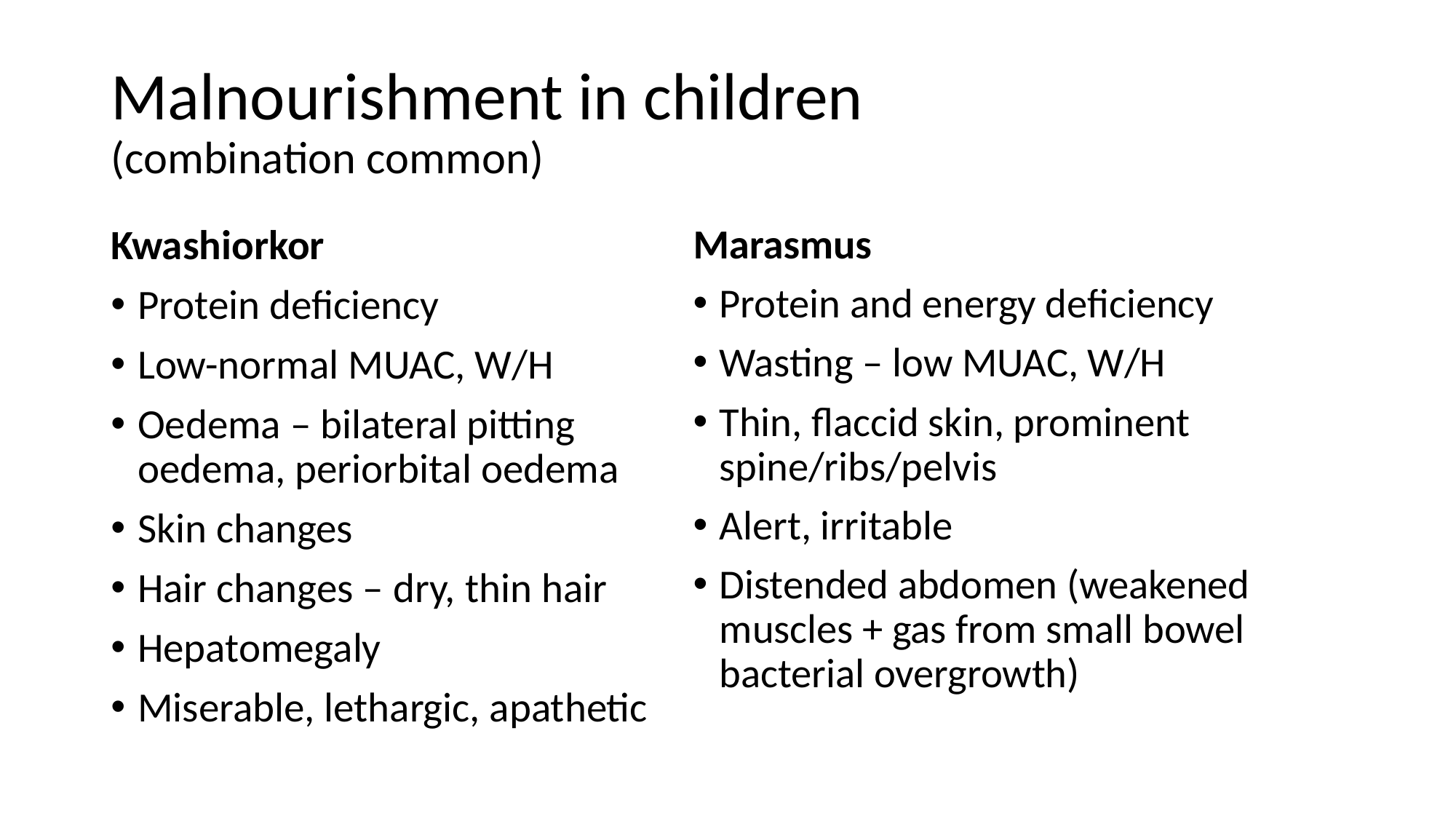

# Malnourishment in children (combination common)
Kwashiorkor
Protein deficiency
Low-normal MUAC, W/H
Oedema – bilateral pitting oedema, periorbital oedema
Skin changes
Hair changes – dry, thin hair
Hepatomegaly
Miserable, lethargic, apathetic

Marasmus
Protein and energy deficiency
Wasting – low MUAC, W/H
Thin, flaccid skin, prominent spine/ribs/pelvis
Alert, irritable
Distended abdomen (weakened muscles + gas from small bowel bacterial overgrowth)